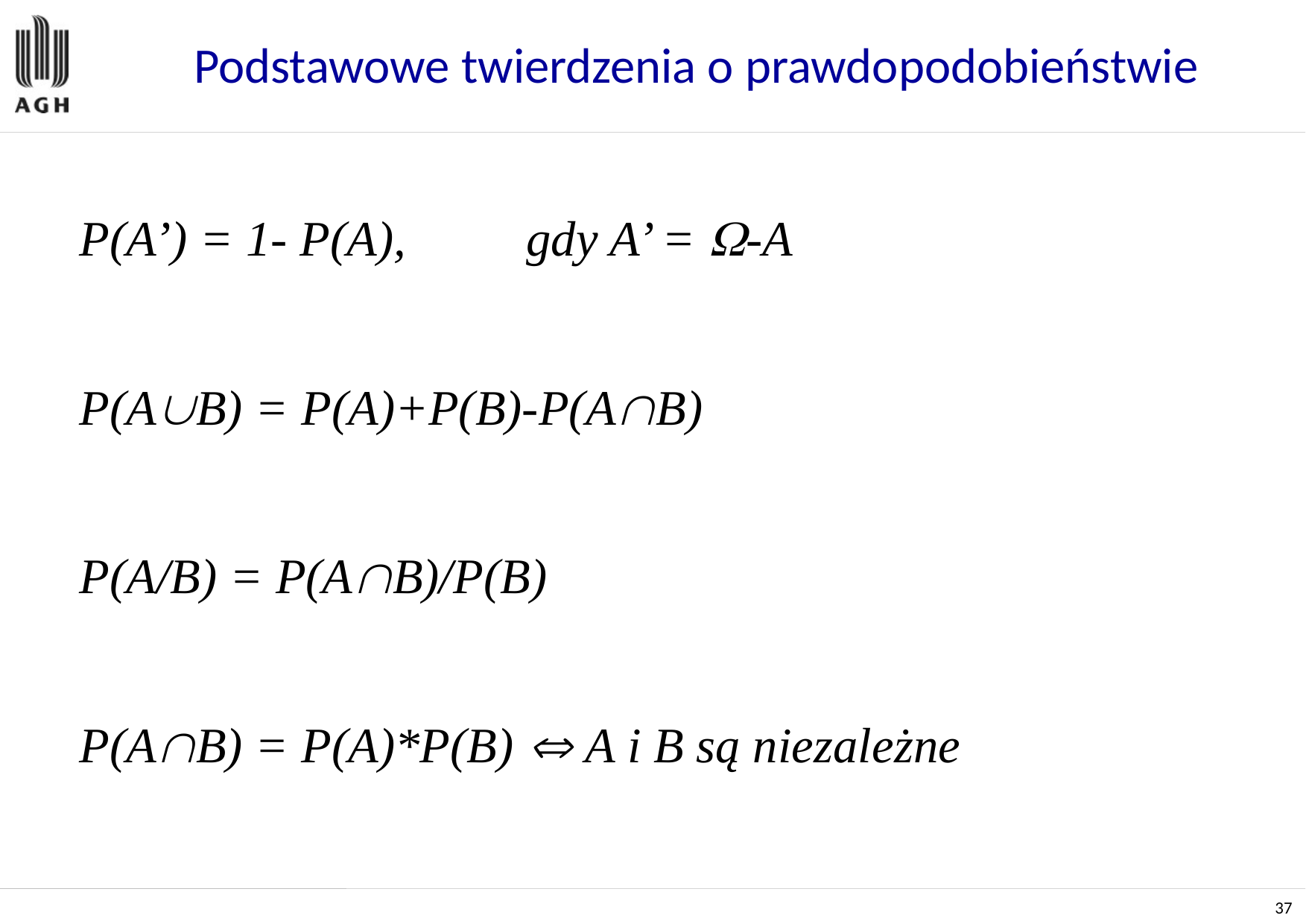

# Podstawowe twierdzenia o prawdopodobieństwie

P(A’) = 1- P(A), 	gdy A’ = Ω-A

P(A∪B) = P(A)+P(B)-P(A∩B)

P(A/B) = P(A∩B)/P(B)

P(A∩B) = P(A)*P(B) ⇔ A i B są niezależne